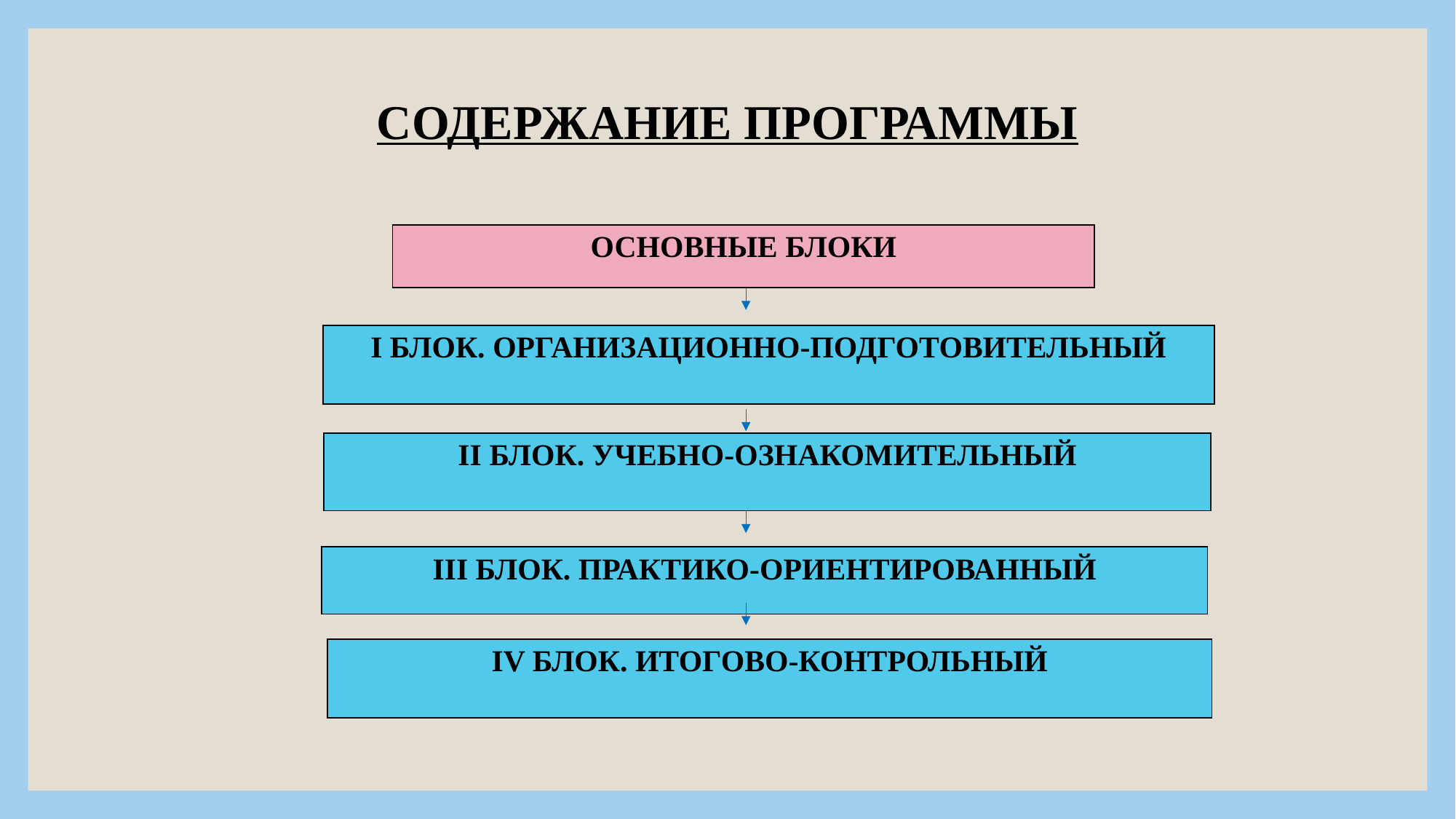

# СОДЕРЖАНИЕ ПРОГРАММЫ
| ОСНОВНЫЕ БЛОКИ |
| --- |
| I БЛОК. ОРГАНИЗАЦИОННО-ПОДГОТОВИТЕЛЬНЫЙ |
| --- |
| II БЛОК. УЧЕБНО-ОЗНАКОМИТЕЛЬНЫЙ |
| --- |
| III БЛОК. ПРАКТИКО-ОРИЕНТИРОВАННЫЙ |
| --- |
| IV БЛОК. ИТОГОВО-КОНТРОЛЬНЫЙ |
| --- |